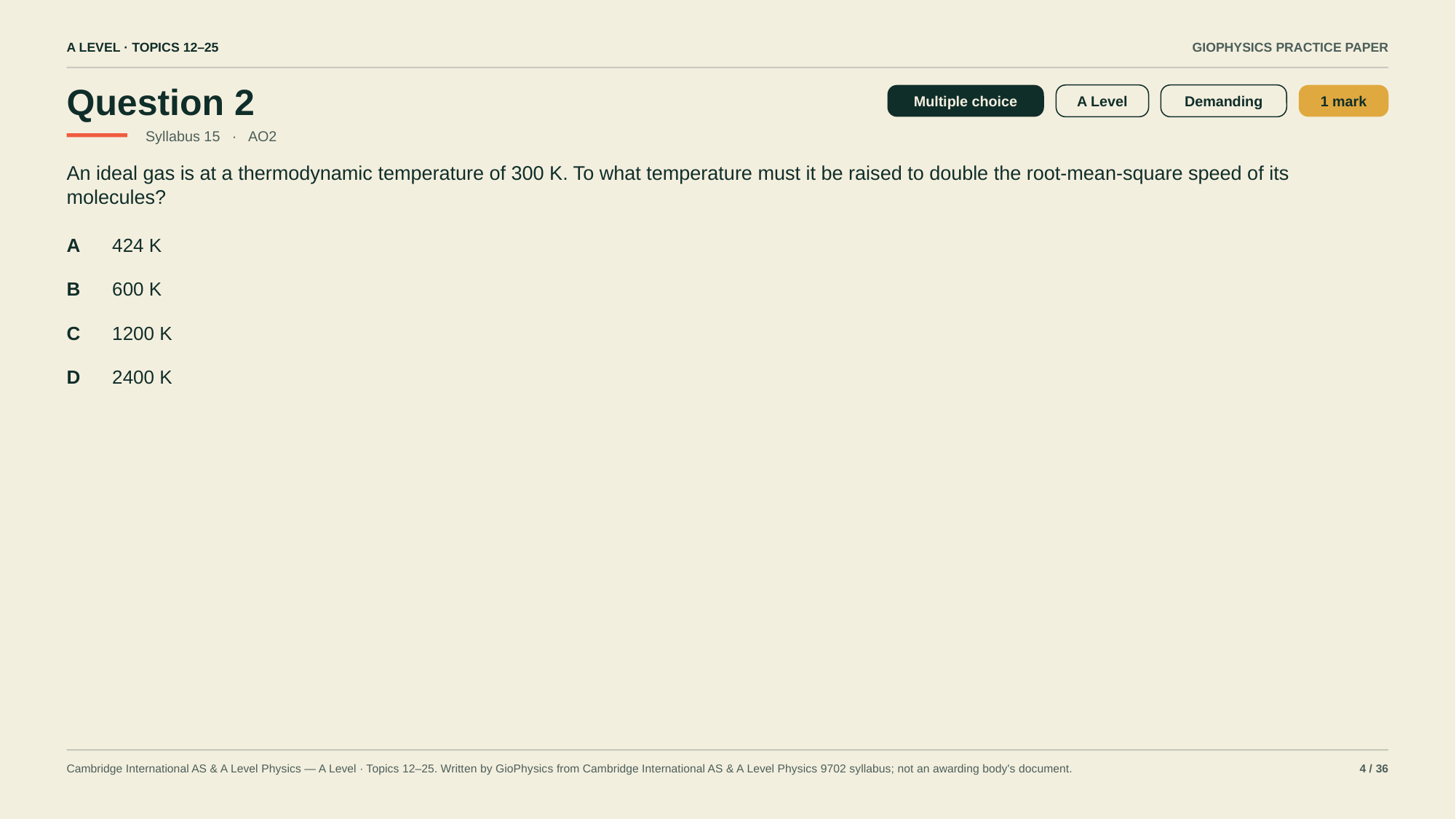

A LEVEL · TOPICS 12–25
GIOPHYSICS PRACTICE PAPER

Question 2

Multiple choice

A Level

Demanding

1 mark
Syllabus 15   ·   AO2

An ideal gas is at a thermodynamic temperature of 300 K. To what temperature must it be raised to double the root-mean-square speed of its molecules?
A
424 K
B
600 K
C
1200 K
D
2400 K

Cambridge International AS & A Level Physics — A Level · Topics 12–25. Written by GioPhysics from Cambridge International AS & A Level Physics 9702 syllabus; not an awarding body's document.
4 / 36